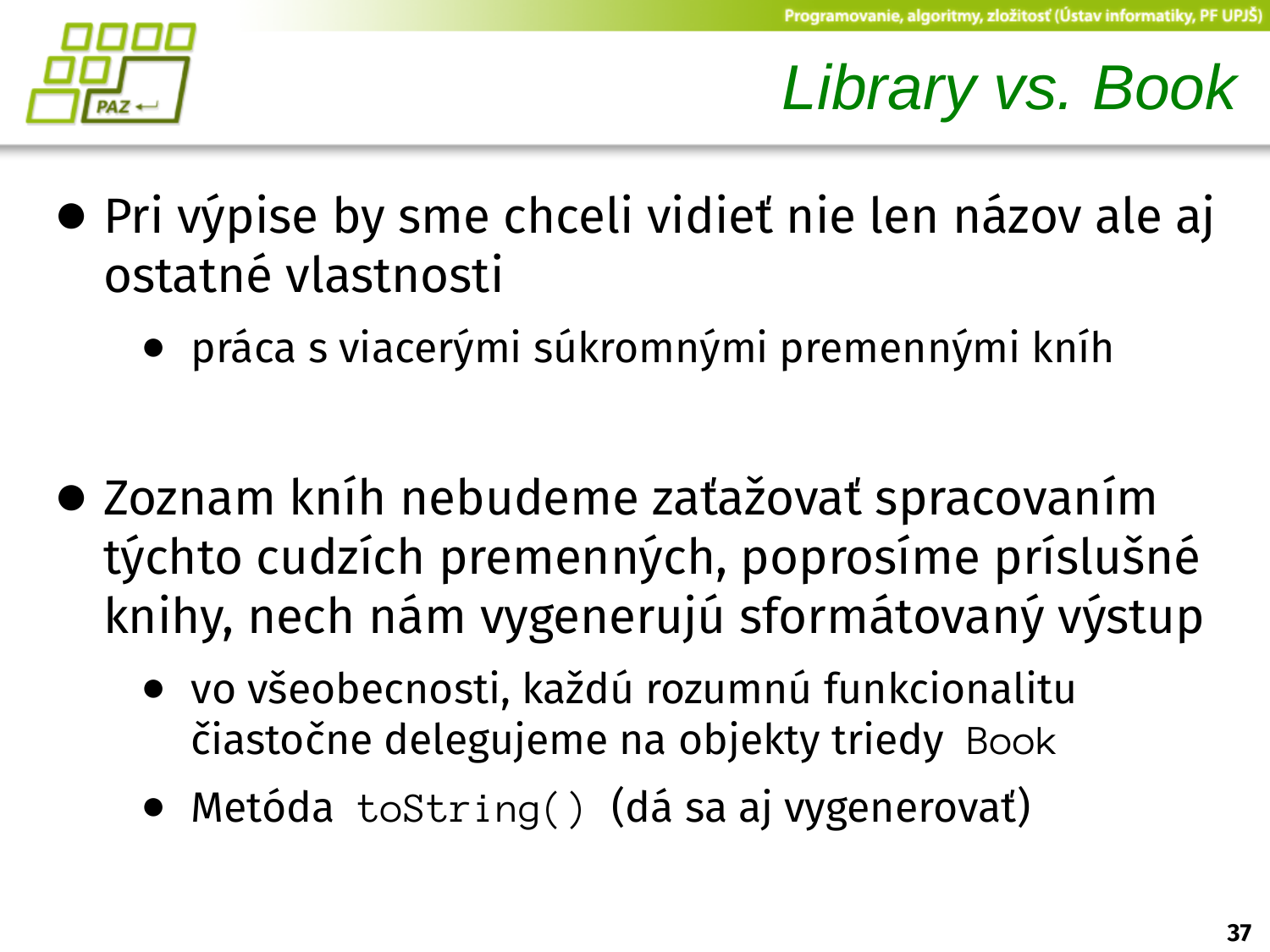

# Library vs. Book
Pri výpise by sme chceli vidieť nie len názov ale aj ostatné vlastnosti
práca s viacerými súkromnými premennými kníh

Zoznam kníh nebudeme zaťažovať spracovaním týchto cudzích premenných, poprosíme príslušné knihy, nech nám vygenerujú sformátovaný výstup
vo všeobecnosti, každú rozumnú funkcionalitu čiastočne delegujeme na objekty triedy Book
Metóda toString() (dá sa aj vygenerovať)